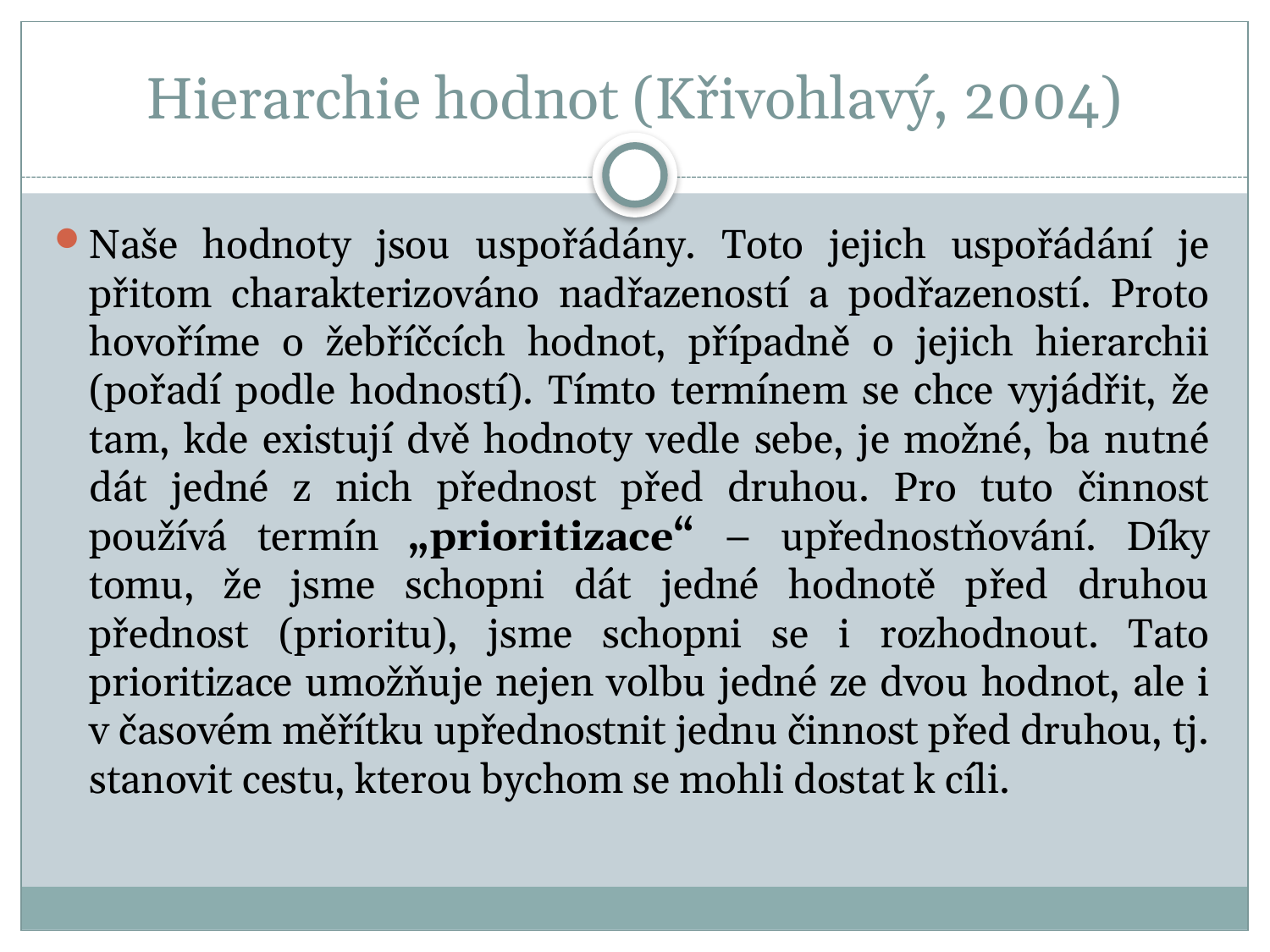

# Hierarchie hodnot (Křivohlavý, 2004)
Naše hodnoty jsou uspořádány. Toto jejich uspořádání je přitom charakterizováno nadřazeností a podřazeností. Proto hovoříme o žebříčcích hodnot, případně o jejich hierarchii (pořadí podle hodností). Tímto termínem se chce vyjádřit, že tam, kde existují dvě hodnoty vedle sebe, je možné, ba nutné dát jedné z nich přednost před druhou. Pro tuto činnost používá termín „prioritizace“ – upřednostňování. Díky tomu, že jsme schopni dát jedné hodnotě před druhou přednost (prioritu), jsme schopni se i rozhodnout. Tato prioritizace umožňuje nejen volbu jedné ze dvou hodnot, ale i v časovém měřítku upřednostnit jednu činnost před druhou, tj. stanovit cestu, kterou bychom se mohli dostat k cíli.